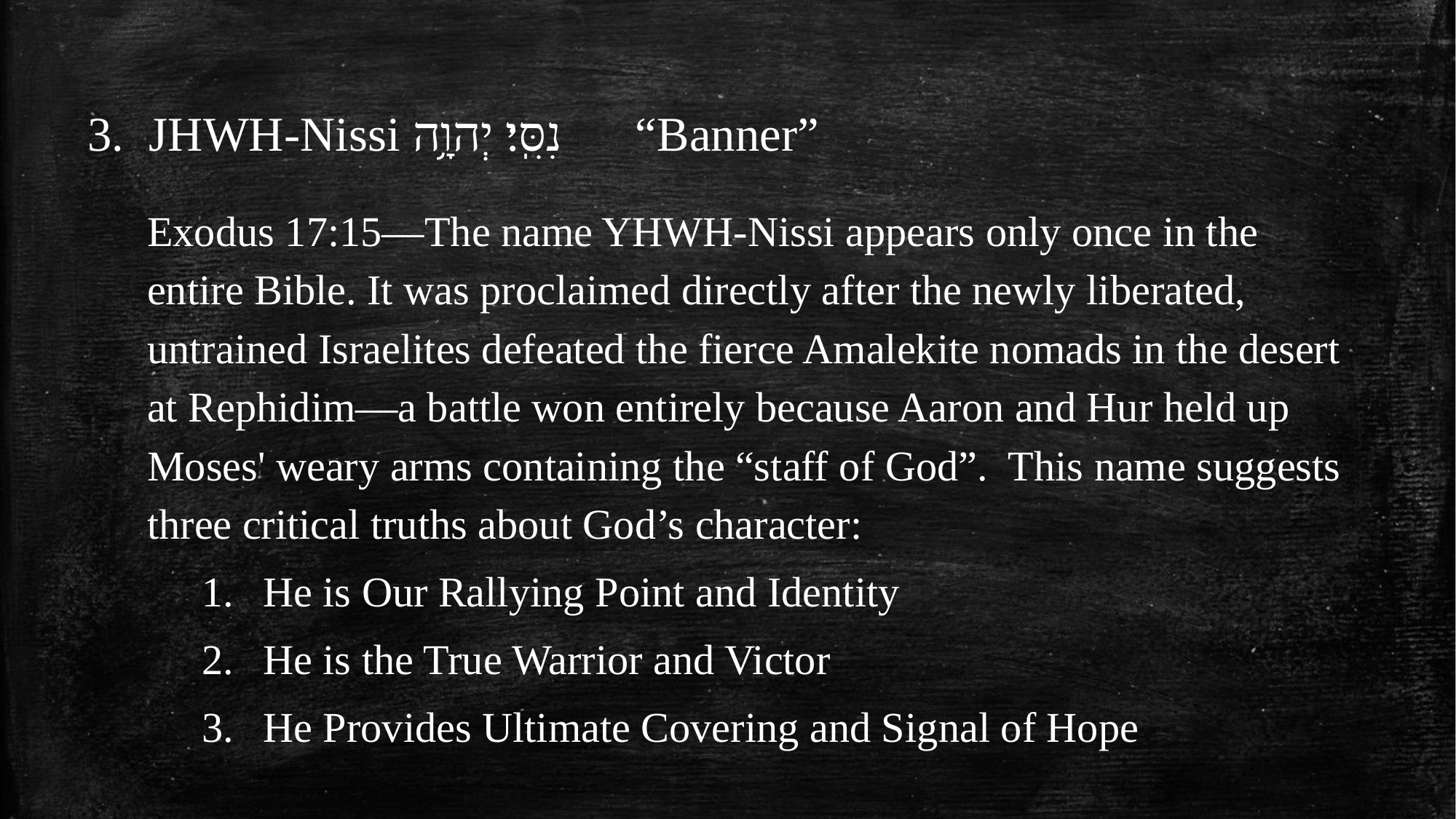

JHWH-Nissi נִסִּֽי׃ יְהוָ֥ה      “Banner”
Exodus 17:15—The name YHWH-Nissi appears only once in the entire Bible. It was proclaimed directly after the newly liberated, untrained Israelites defeated the fierce Amalekite nomads in the desert at Rephidim—a battle won entirely because Aaron and Hur held up Moses' weary arms containing the “staff of God”.  This name suggests three critical truths about God’s character:
He is Our Rallying Point and Identity
He is the True Warrior and Victor
He Provides Ultimate Covering and Signal of Hope